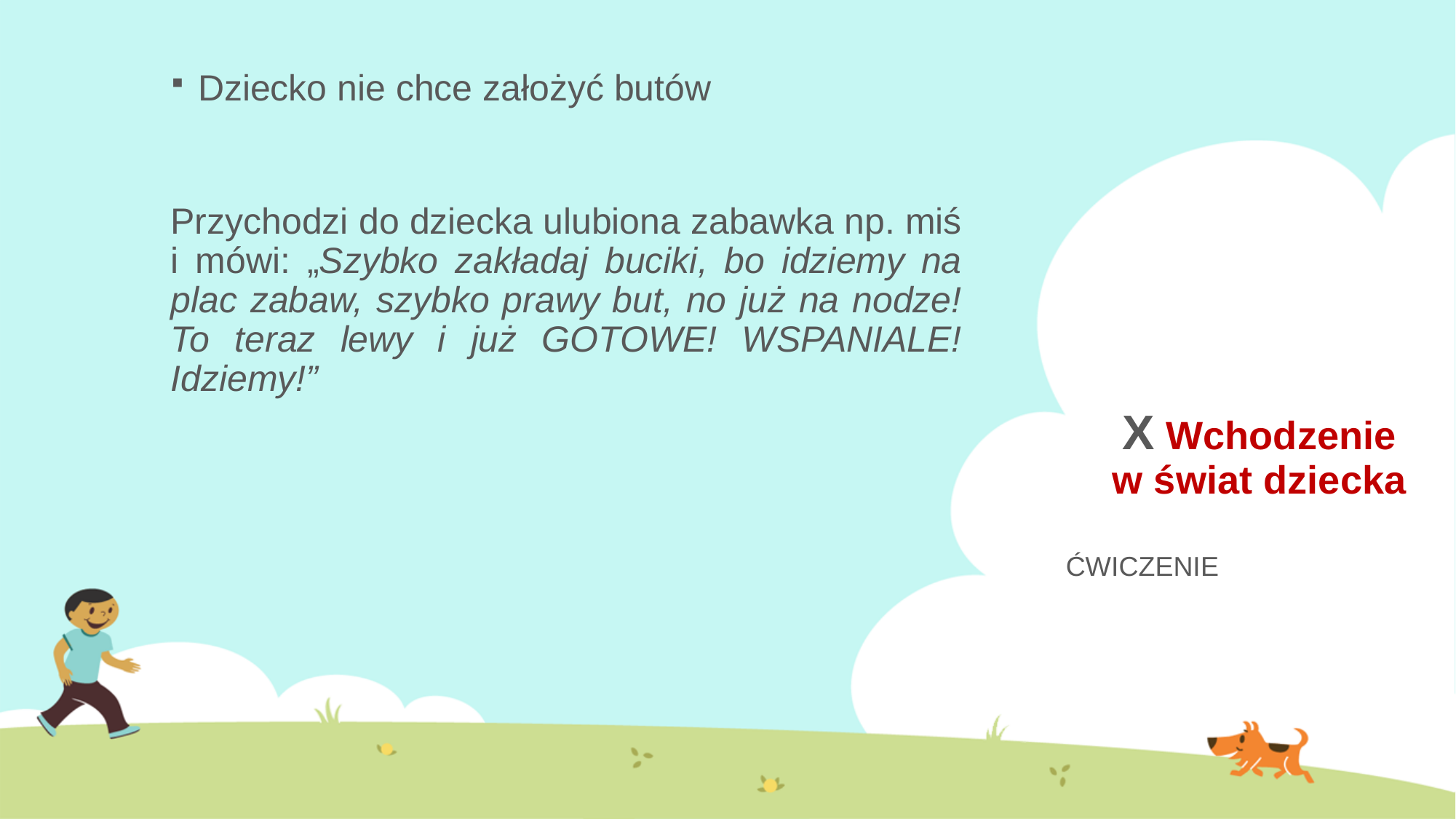

Dziecko nie chce założyć butów

Przychodzi do dziecka ulubiona zabawka np. miś i mówi: „Szybko zakładaj buciki, bo idziemy na plac zabaw, szybko prawy but, no już na nodze! To teraz lewy i już GOTOWE! WSPANIALE! Idziemy!”
# X Wchodzenie w świat dziecka
ĆWICZENIE